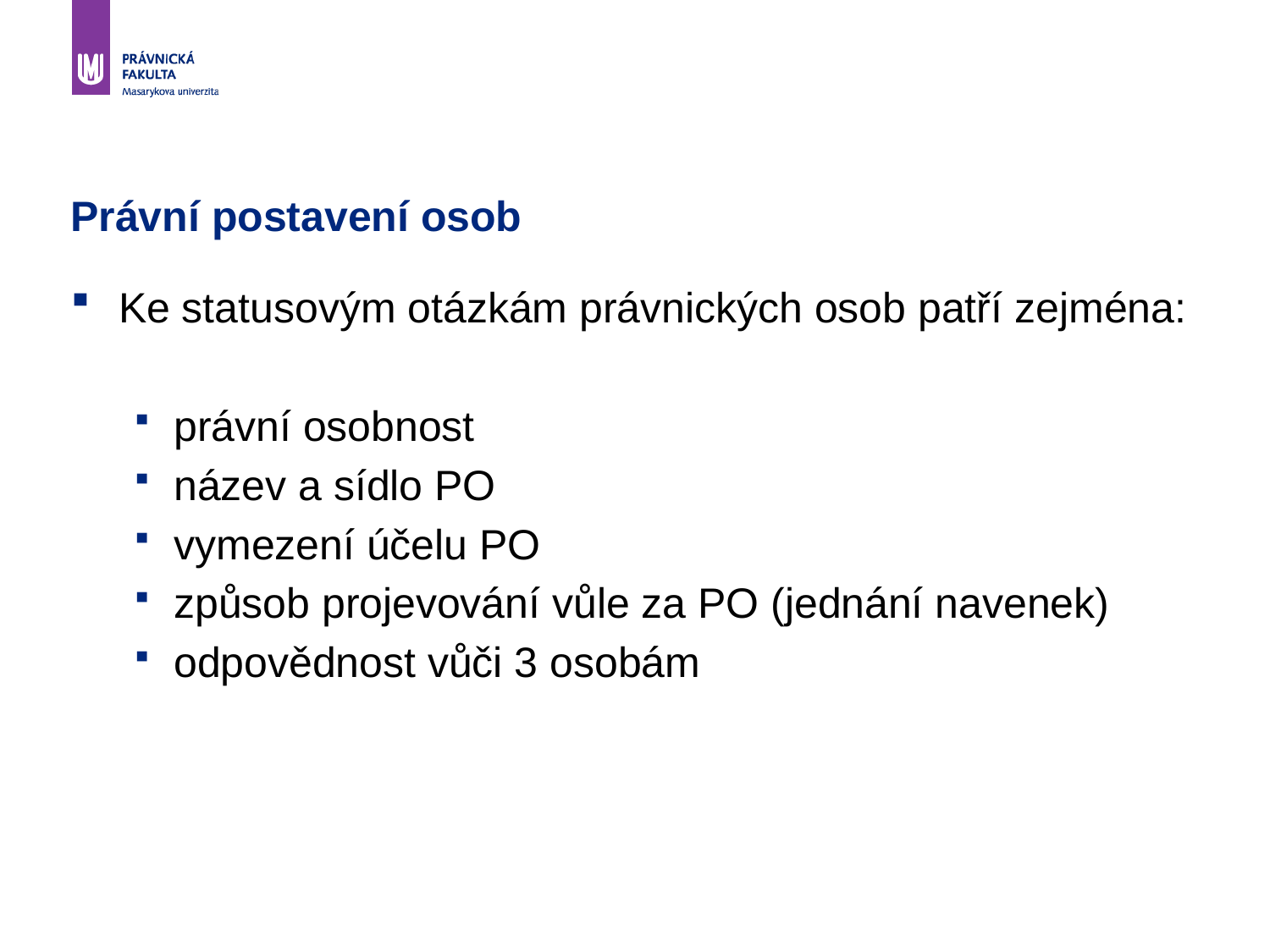

# Právní postavení osob
Ke statusovým otázkám právnických osob patří zejména:

právní osobnost
název a sídlo PO
vymezení účelu PO
způsob projevování vůle za PO (jednání navenek)
odpovědnost vůči 3 osobám